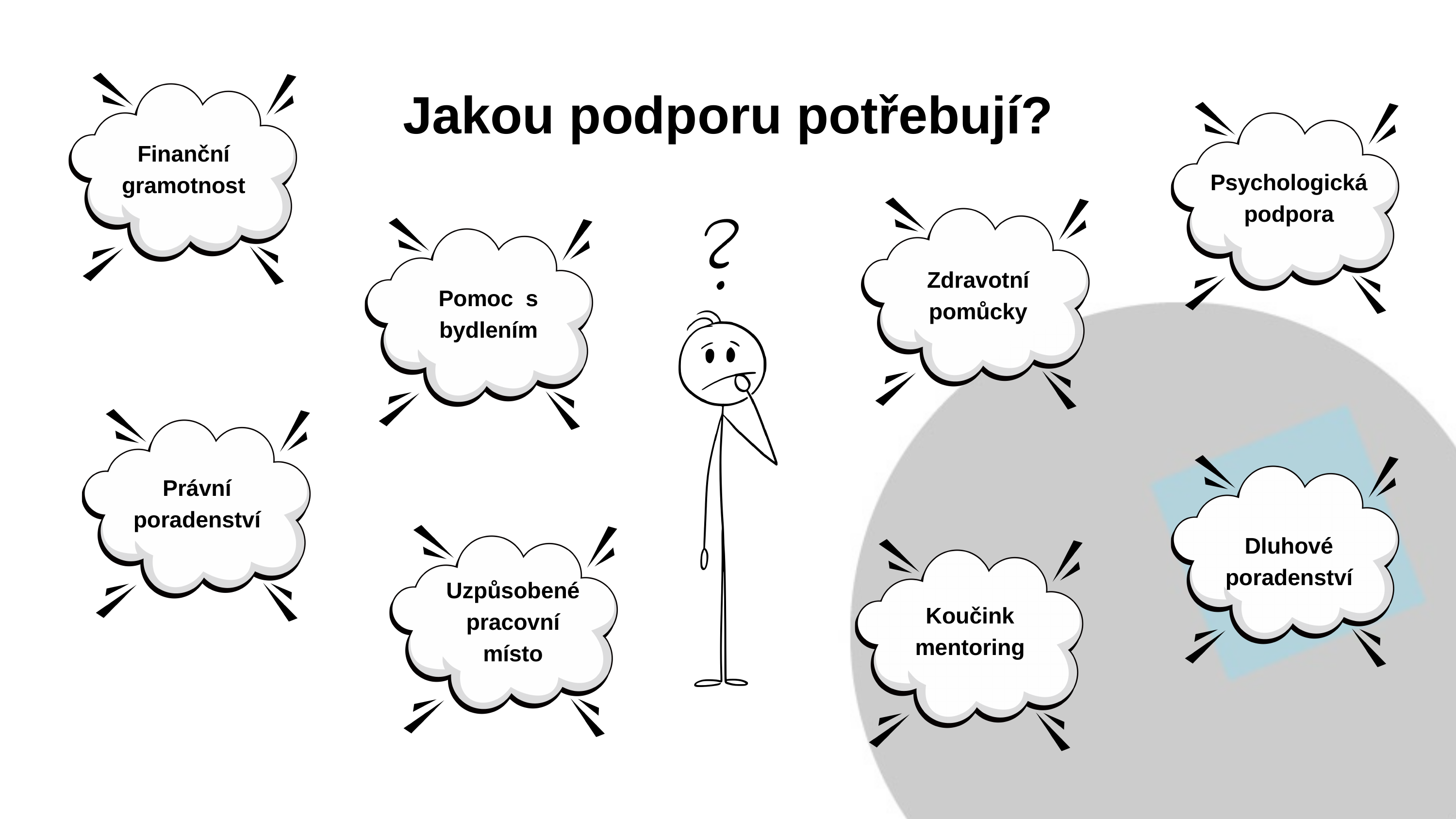

Jakou podporu potřebují?

Finanční gramotnost
Psychologická podpora

Zdravotní pomůcky
Pomoc  s bydlením

Právní poradenství

Dluhové poradenství

Uzpůsobené pracovní místo
Koučink
mentoring